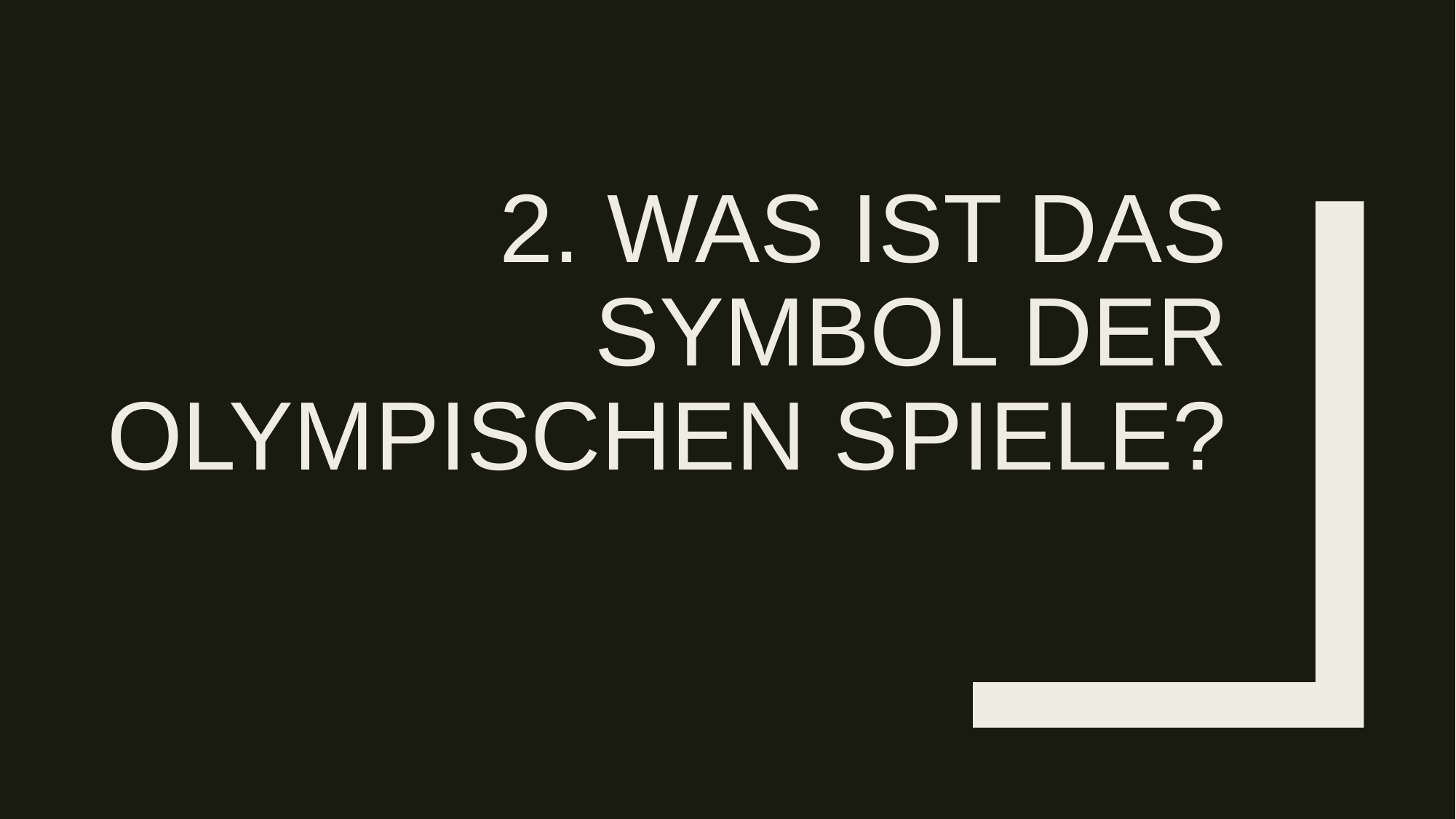

# 2. Was ist das Symbol der olympischen Spiele?